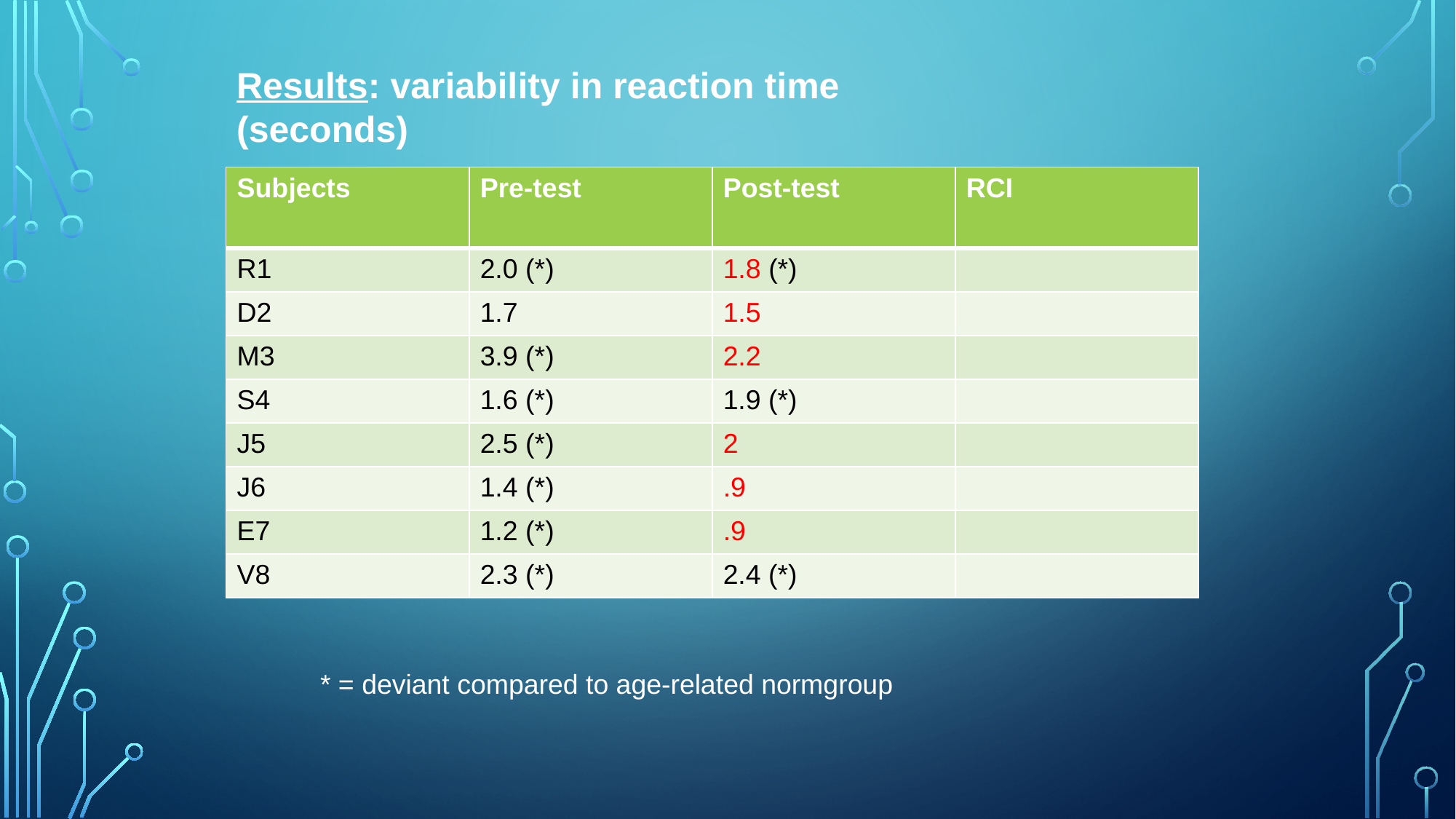

Results: variability in reaction time (seconds)
| Subjects | Pre-test | Post-test | RCI |
| --- | --- | --- | --- |
| R1 | 2.0 (\*) | 1.8 (\*) |  |
| D2 | 1.7 | 1.5 |  |
| M3 | 3.9 (\*) | 2.2 |  |
| S4 | 1.6 (\*) | 1.9 (\*) |  |
| J5 | 2.5 (\*) | 2 |  |
| J6 | 1.4 (\*) | .9 |  |
| E7 | 1.2 (\*) | .9 |  |
| V8 | 2.3 (\*) | 2.4 (\*) |  |
* = deviant compared to age-related normgroup